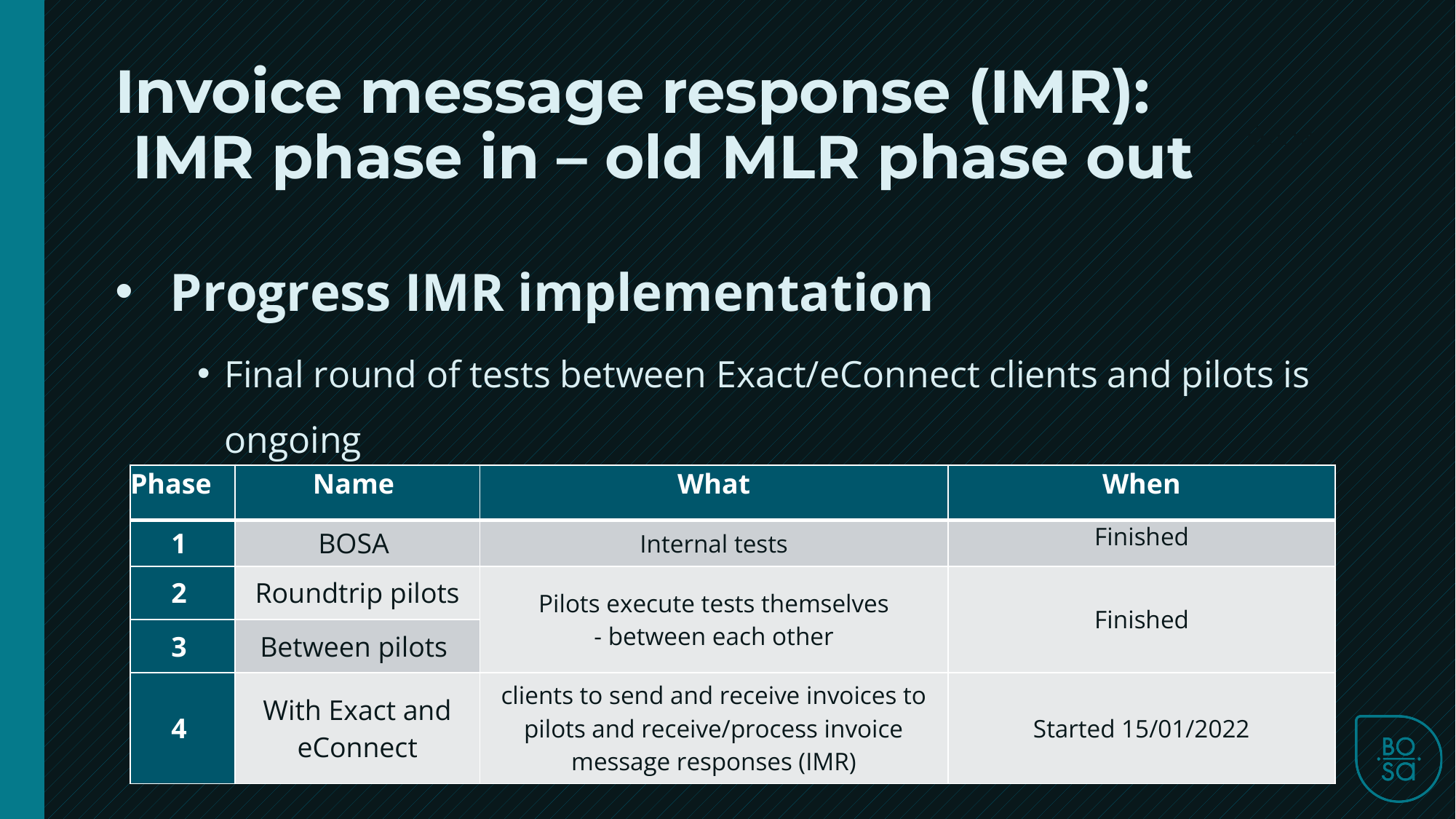

Invoice message response (IMR):
 IMR phase in – old MLR phase out
Done
Progress IMR implementation
Final round of tests between Exact/eConnect clients and pilots is ongoing

| Phase | Name | What | When |
| --- | --- | --- | --- |
| 1 | BOSA | Internal tests | Finished |
| 2 | Roundtrip pilots | Pilots execute tests themselves - between each other | Finished |
| 3 | Between pilots |  |  |
| 4 | With Exact and eConnect | clients to send and receive invoices to pilots and receive/process invoice message responses (IMR) | Started 15/01/2022 |